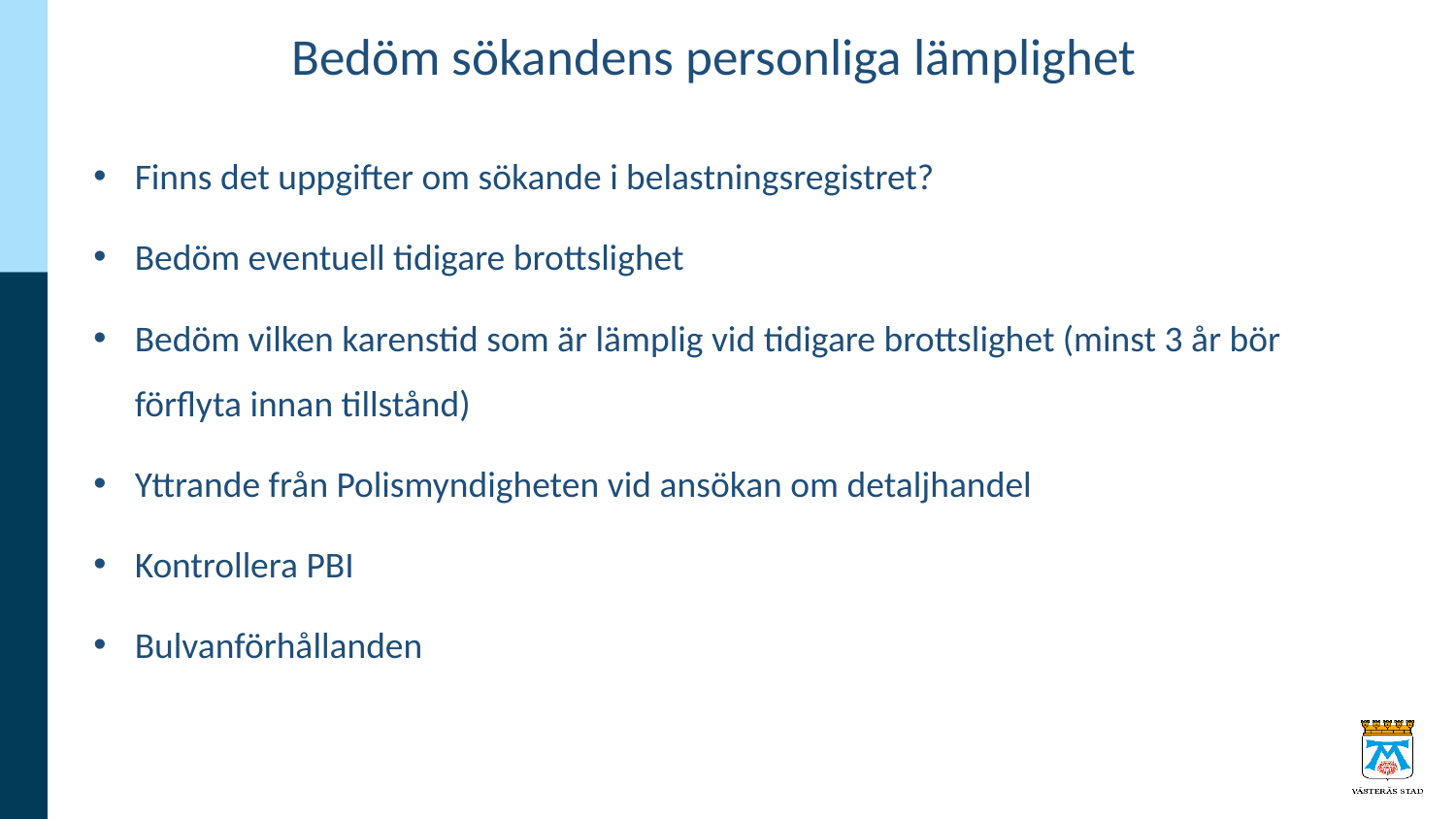

# Bedöm sökandens personliga lämplighet
Finns det uppgifter om sökande i belastningsregistret?
Bedöm eventuell tidigare brottslighet
Bedöm vilken karenstid som är lämplig vid tidigare brottslighet (minst 3 år bör förflyta innan tillstånd)
Yttrande från Polismyndigheten vid ansökan om detaljhandel
Kontrollera PBI
Bulvanförhållanden